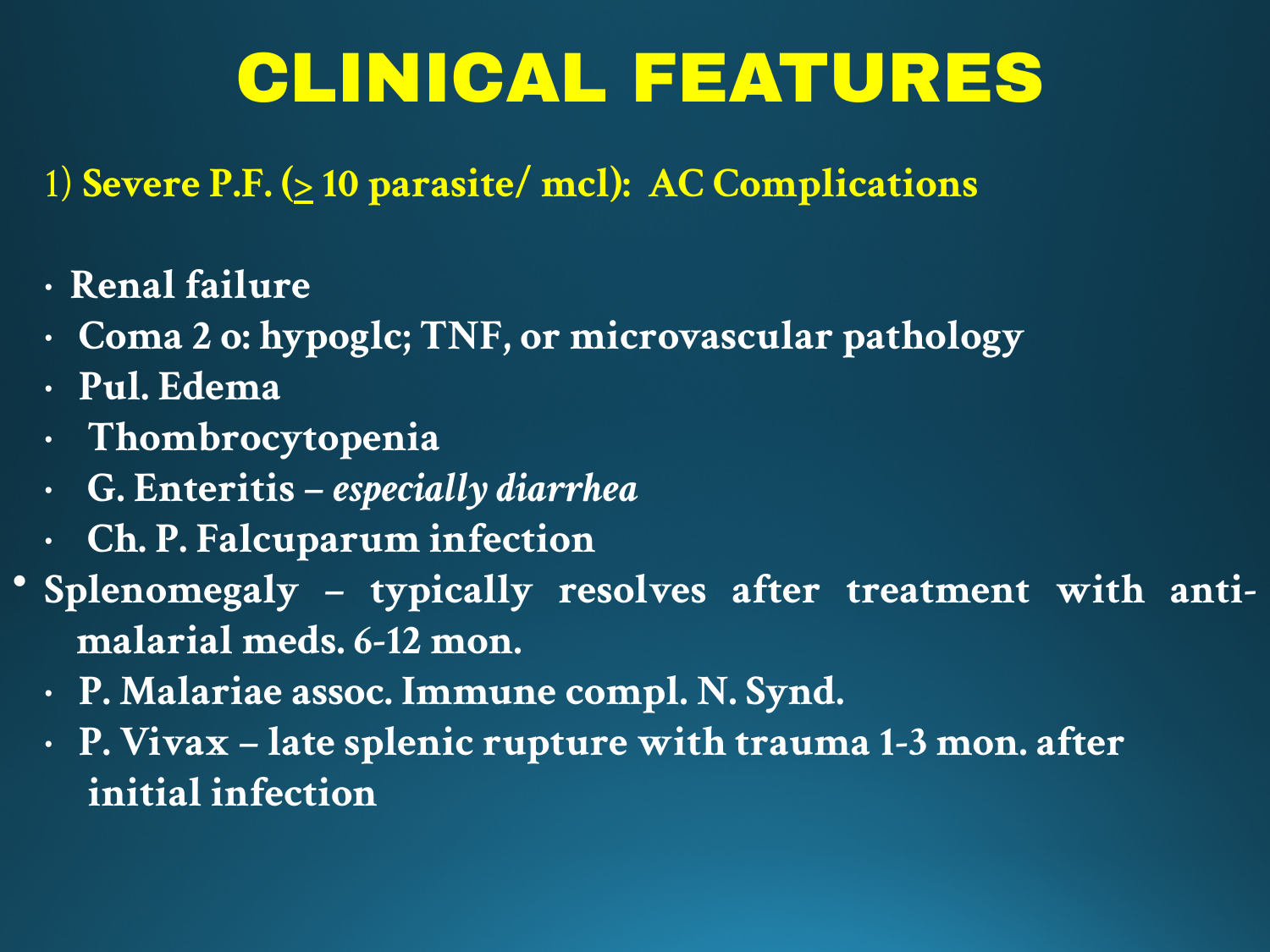

CLINICAL FEATURES

1) Severe P.F. (> 10 parasite/ mcl):  AC Complications

·  Renal failure
·   Coma 2 o: hypoglc; TNF, or microvascular pathology
·   Pul. Edema
·    Thombrocytopenia
·    G. Enteritis – especially diarrhea
·    Ch. P. Falcuparum infection
Splenomegaly – typically resolves after treatment with anti-malarial meds. 6-12 mon.
·   P. Malariae assoc. Immune compl. N. Synd.
·   P. Vivax – late splenic rupture with trauma 1-3 mon. after
     initial infection